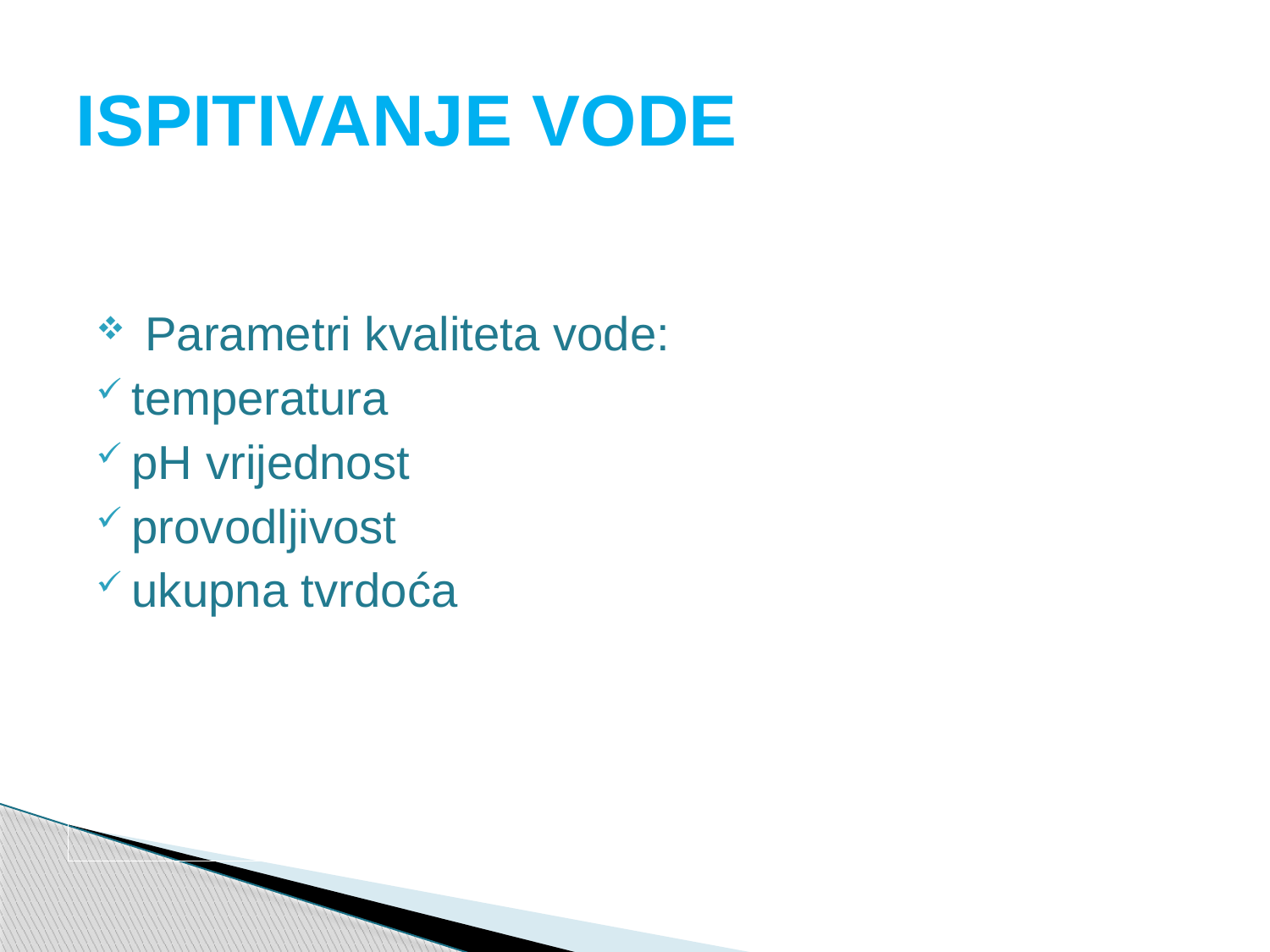

# ISPITIVANJE VODE

 Parametri kvaliteta vode:
temperatura
pH vrijednost
provodljivost
ukupna tvrdoća